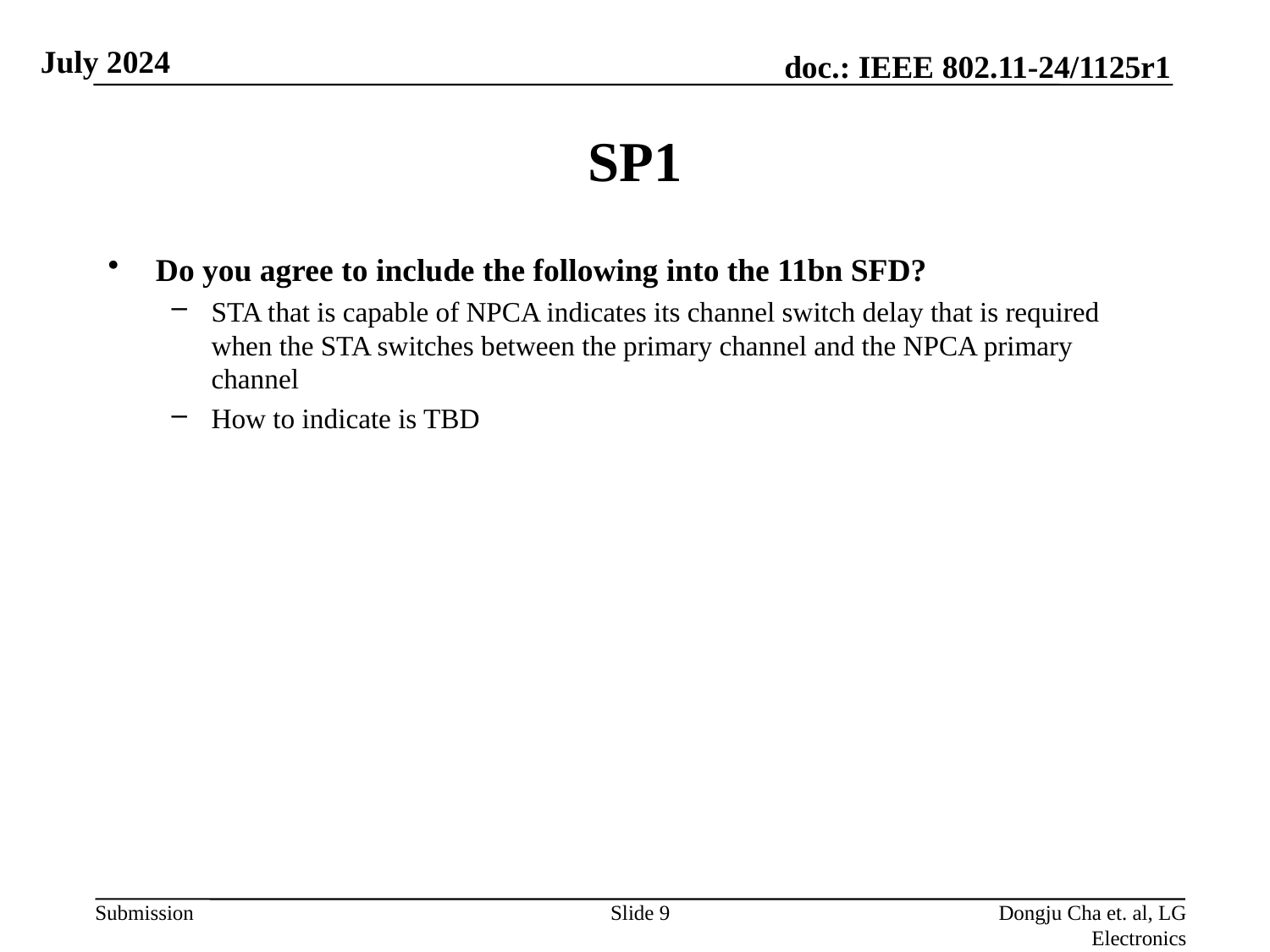

# SP1
Do you agree to include the following into the 11bn SFD?
STA that is capable of NPCA indicates its channel switch delay that is required when the STA switches between the primary channel and the NPCA primary channel
How to indicate is TBD

Slide 9
Dongju Cha et. al, LG Electronics